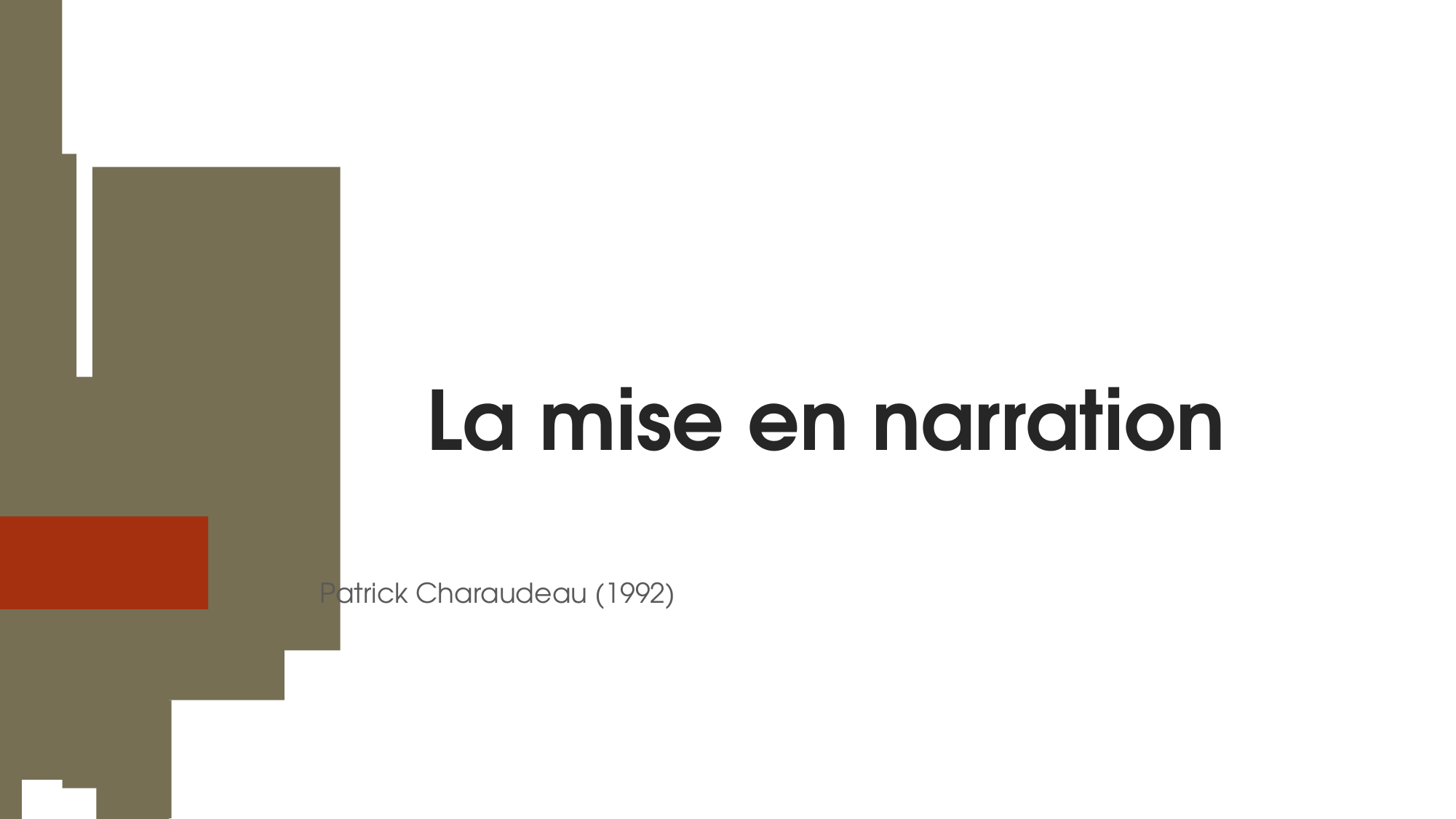

La mise en narration

Patrick Charaudeau (1992)